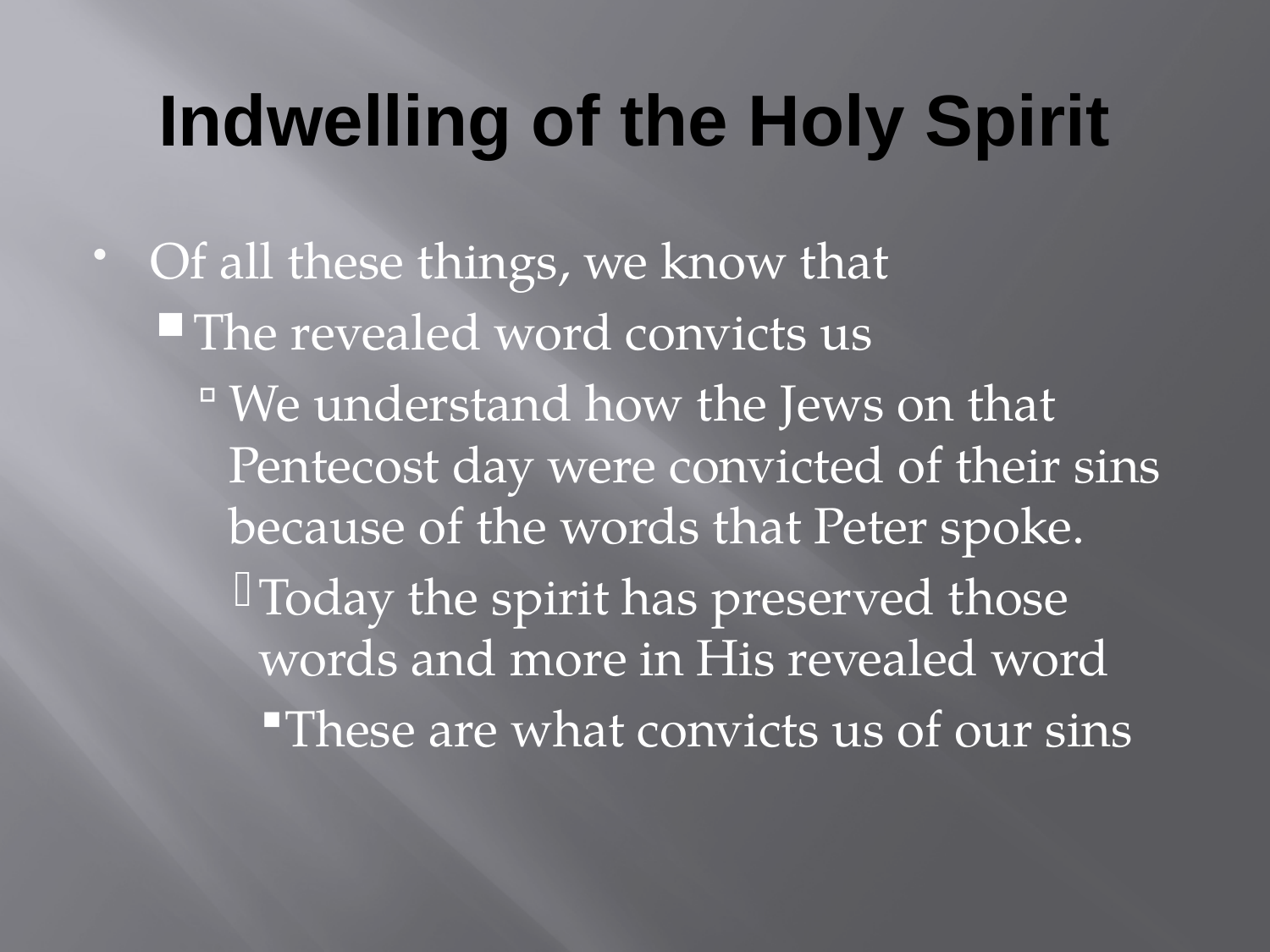

# Indwelling of the Holy Spirit
Of all these things, we know that
The revealed word convicts us
We understand how the Jews on that Pentecost day were convicted of their sins because of the words that Peter spoke.
Today the spirit has preserved those words and more in His revealed word
These are what convicts us of our sins